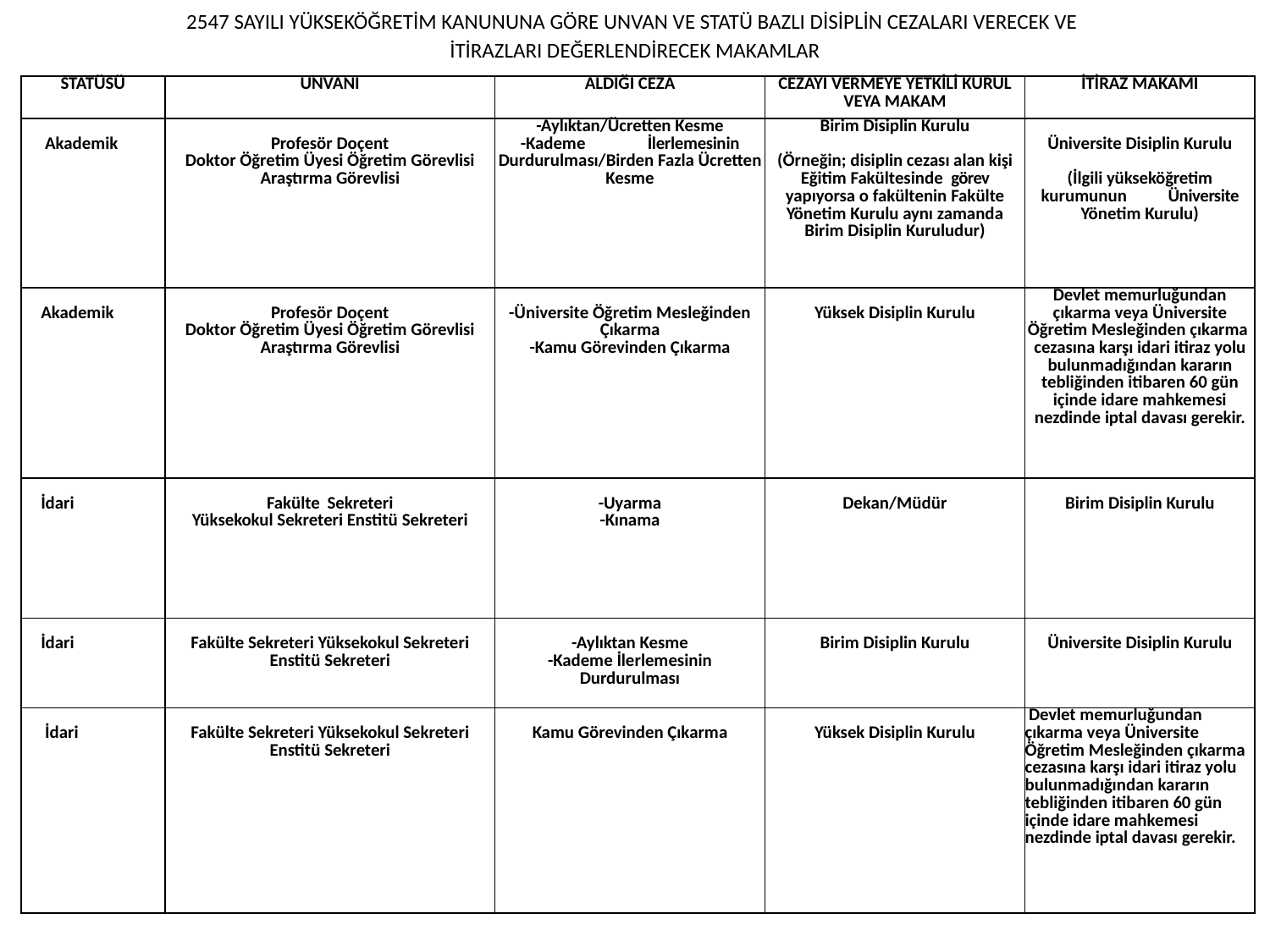

2547 SAYILI YÜKSEKÖĞRETİM KANUNUNA GÖRE UNVAN VE STATÜ BAZLI DİSİPLİN CEZALARI VERECEK VE
İTİRAZLARI DEĞERLENDİRECEK MAKAMLAR
| STATÜSÜ | UNVANI | ALDIĞI CEZA | CEZAYI VERMEYE YETKİLİ KURUL VEYA MAKAM | İTİRAZ MAKAMI |
| --- | --- | --- | --- | --- |
| Akademik | Profesör Doçent Doktor Öğretim Üyesi Öğretim Görevlisi Araştırma Görevlisi | -Aylıktan/Ücretten Kesme -Kademe İlerlemesinin Durdurulması/Birden Fazla Ücretten Kesme | Birim Disiplin Kurulu   (Örneğin; disiplin cezası alan kişi Eğitim Fakültesinde görev yapıyorsa o fakültenin Fakülte Yönetim Kurulu aynı zamanda Birim Disiplin Kuruludur) | Üniversite Disiplin Kurulu   (İlgili yükseköğretim kurumunun Üniversite Yönetim Kurulu) |
| Akademik | Profesör Doçent Doktor Öğretim Üyesi Öğretim Görevlisi Araştırma Görevlisi | -Üniversite Öğretim Mesleğinden Çıkarma -Kamu Görevinden Çıkarma | Yüksek Disiplin Kurulu | Devlet memurluğundan çıkarma veya Üniversite Öğretim Mesleğinden çıkarma cezasına karşı idari itiraz yolu bulunmadığından kararın tebliğinden itibaren 60 gün içinde idare mahkemesi nezdinde iptal davası gerekir. |
| İdari | Fakülte Sekreteri Yüksekokul Sekreteri Enstitü Sekreteri | -Uyarma -Kınama | Dekan/Müdür | Birim Disiplin Kurulu |
| İdari | Fakülte Sekreteri Yüksekokul Sekreteri Enstitü Sekreteri | -Aylıktan Kesme -Kademe İlerlemesinin Durdurulması | Birim Disiplin Kurulu | Üniversite Disiplin Kurulu |
| İdari | Fakülte Sekreteri Yüksekokul Sekreteri Enstitü Sekreteri | Kamu Görevinden Çıkarma | Yüksek Disiplin Kurulu | Devlet memurluğundan çıkarma veya Üniversite Öğretim Mesleğinden çıkarma cezasına karşı idari itiraz yolu bulunmadığından kararın tebliğinden itibaren 60 gün içinde idare mahkemesi nezdinde iptal davası gerekir. |